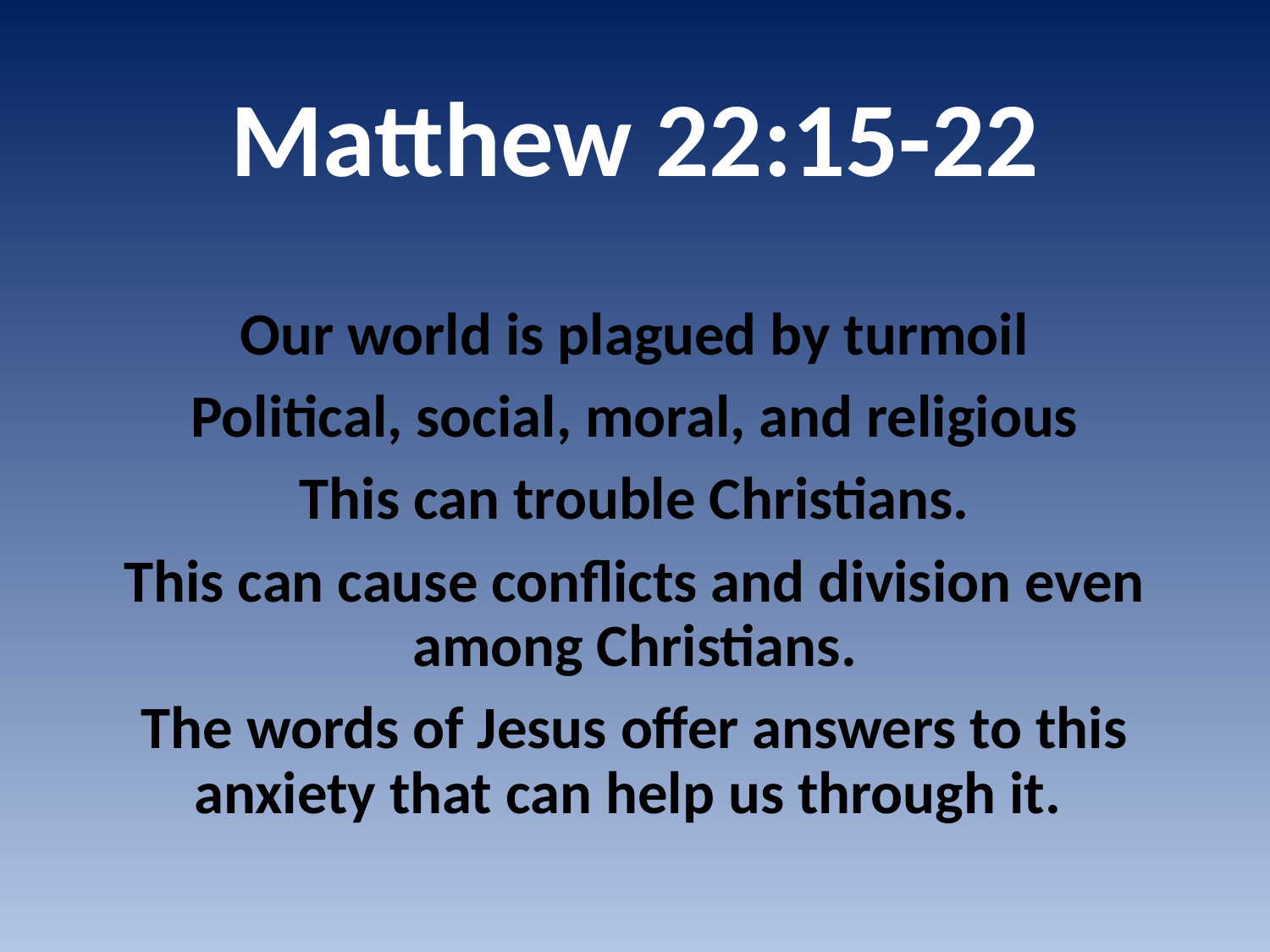

# Matthew 22:15-22
Our world is plagued by turmoil
Political, social, moral, and religious
This can trouble Christians.
This can cause conflicts and division even among Christians.
The words of Jesus offer answers to this anxiety that can help us through it.